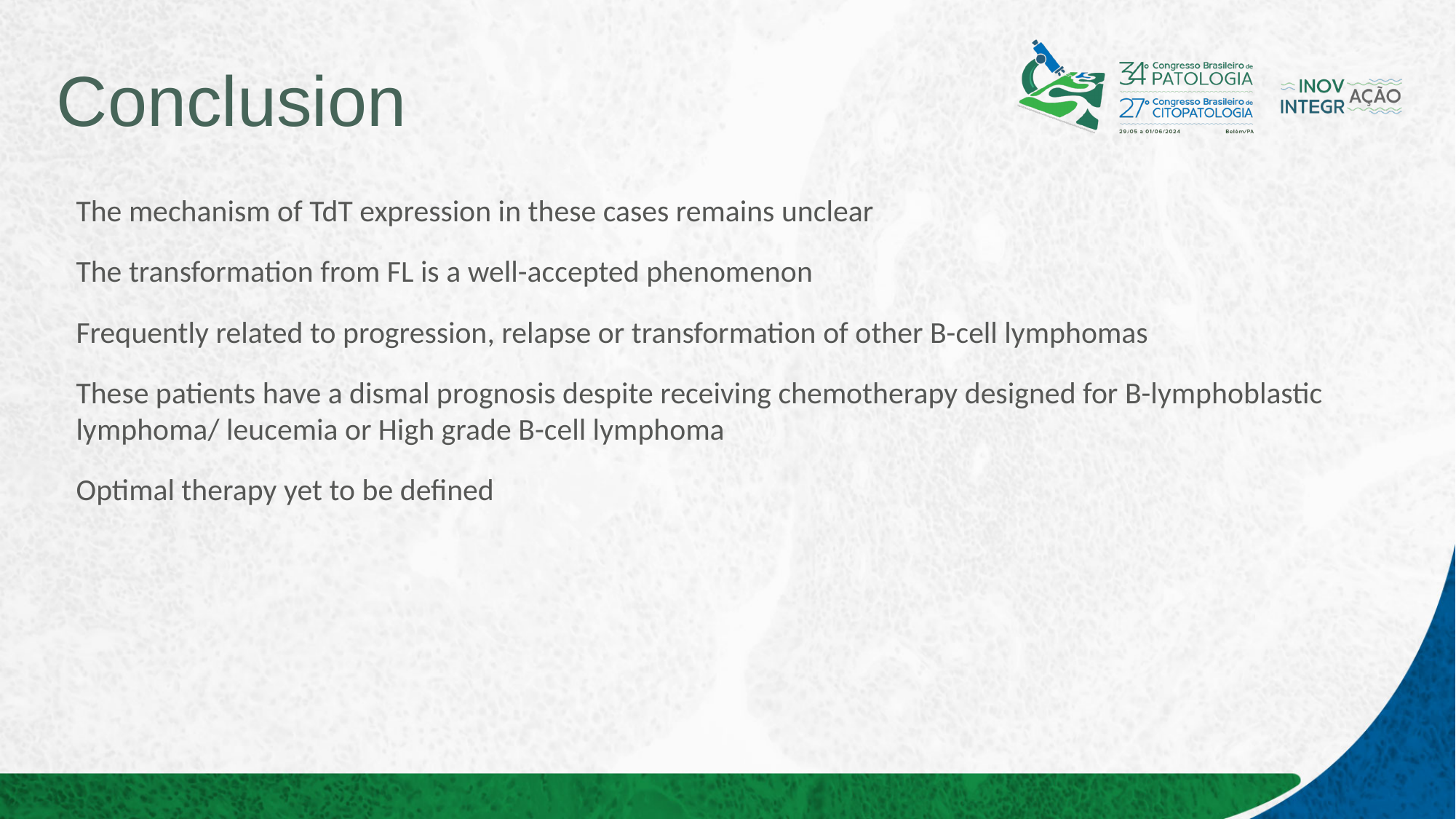

# Conclusion
The mechanism of TdT expression in these cases remains unclear
The transformation from FL is a well-accepted phenomenon
Frequently related to progression, relapse or transformation of other B-cell lymphomas
These patients have a dismal prognosis despite receiving chemotherapy designed for B-lymphoblastic lymphoma/ leucemia or High grade B-cell lymphoma
Optimal therapy yet to be defined